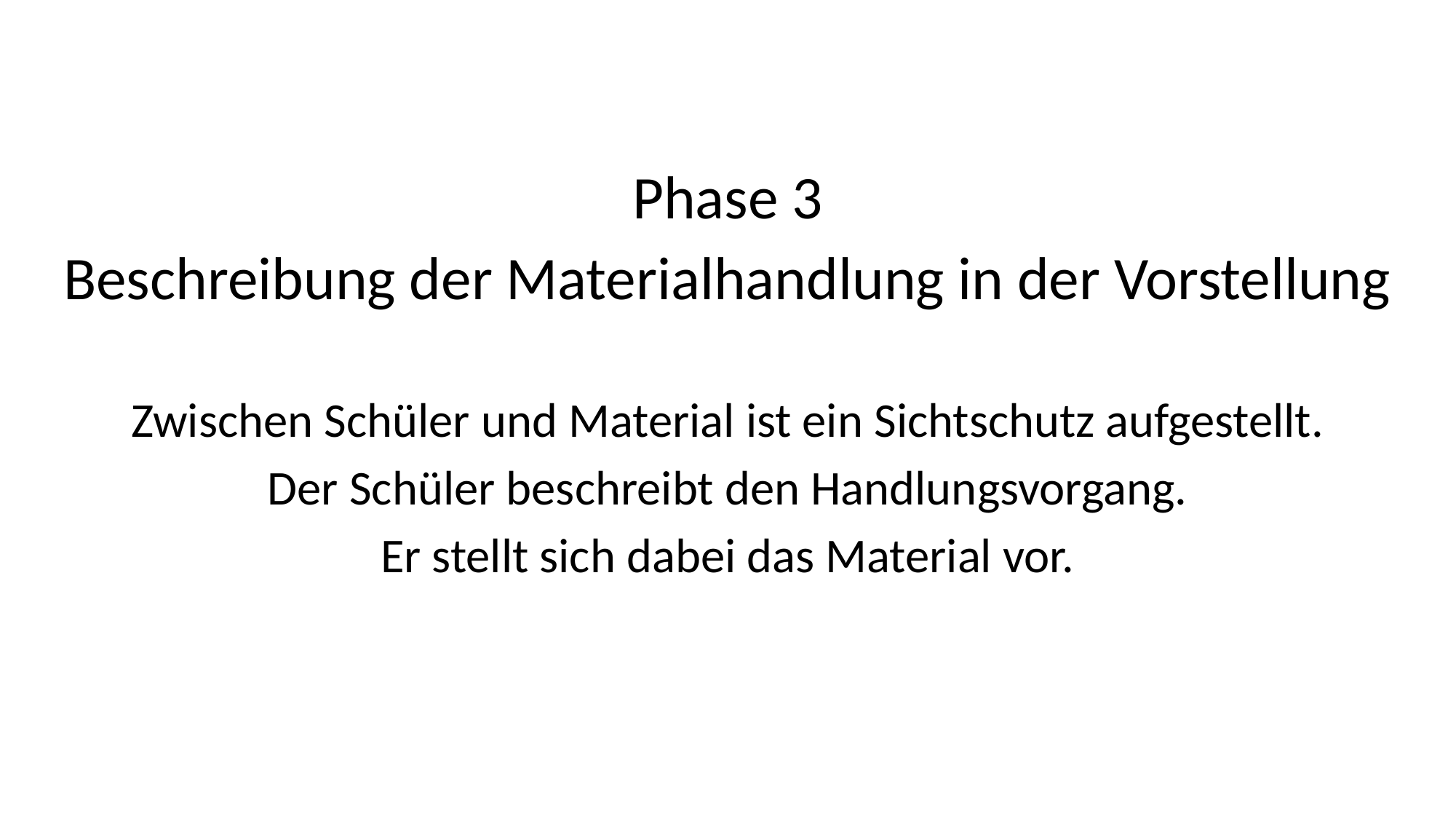

Phase 3
Beschreibung der Materialhandlung in der Vorstellung

Zwischen Schüler und Material ist ein Sichtschutz aufgestellt.
Der Schüler beschreibt den Handlungsvorgang.
Er stellt sich dabei das Material vor.